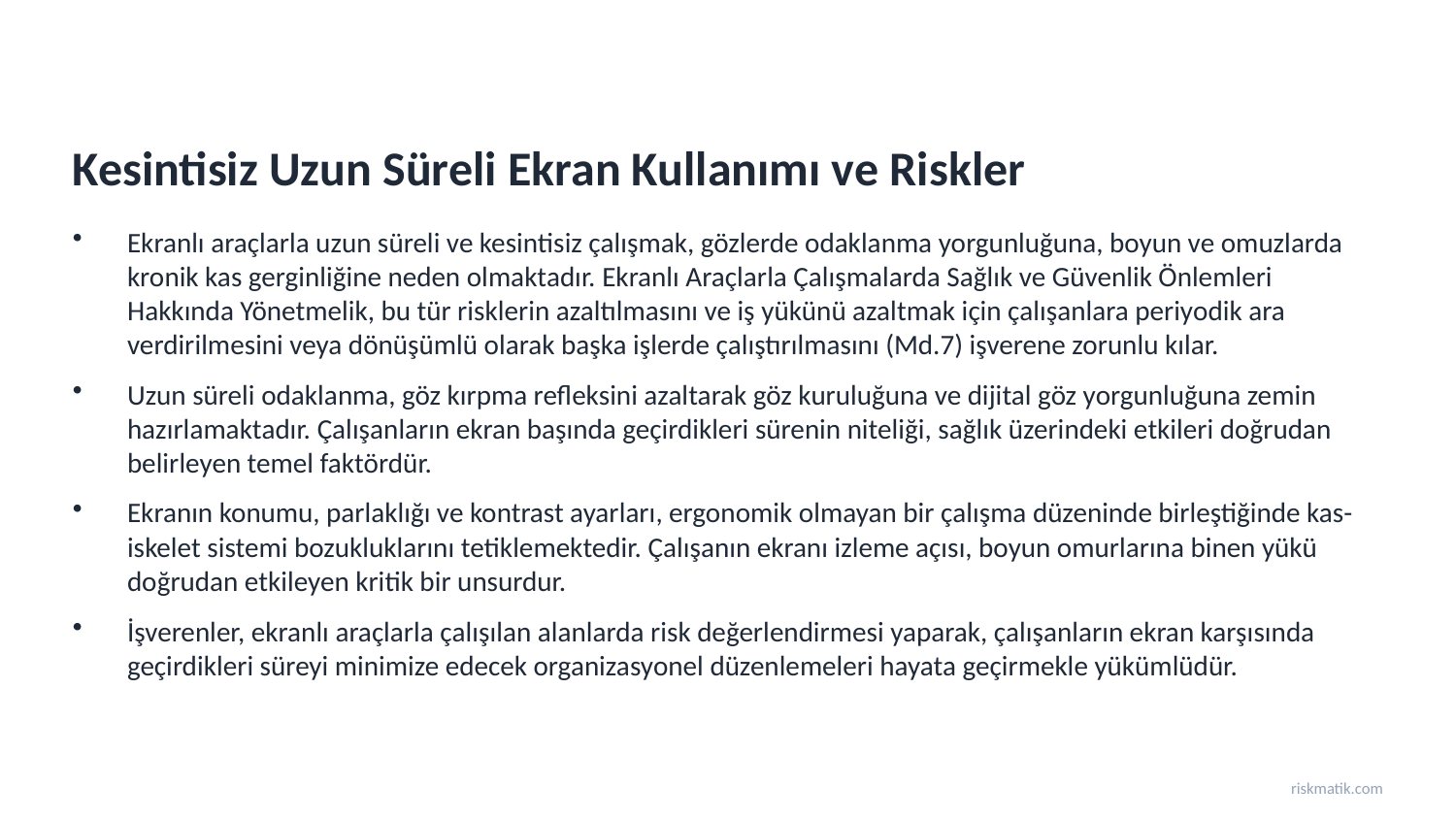

Kesintisiz Uzun Süreli Ekran Kullanımı ve Riskler
Ekranlı araçlarla uzun süreli ve kesintisiz çalışmak, gözlerde odaklanma yorgunluğuna, boyun ve omuzlarda kronik kas gerginliğine neden olmaktadır. Ekranlı Araçlarla Çalışmalarda Sağlık ve Güvenlik Önlemleri Hakkında Yönetmelik, bu tür risklerin azaltılmasını ve iş yükünü azaltmak için çalışanlara periyodik ara verdirilmesini veya dönüşümlü olarak başka işlerde çalıştırılmasını (Md.7) işverene zorunlu kılar.
Uzun süreli odaklanma, göz kırpma refleksini azaltarak göz kuruluğuna ve dijital göz yorgunluğuna zemin hazırlamaktadır. Çalışanların ekran başında geçirdikleri sürenin niteliği, sağlık üzerindeki etkileri doğrudan belirleyen temel faktördür.
Ekranın konumu, parlaklığı ve kontrast ayarları, ergonomik olmayan bir çalışma düzeninde birleştiğinde kas-iskelet sistemi bozukluklarını tetiklemektedir. Çalışanın ekranı izleme açısı, boyun omurlarına binen yükü doğrudan etkileyen kritik bir unsurdur.
İşverenler, ekranlı araçlarla çalışılan alanlarda risk değerlendirmesi yaparak, çalışanların ekran karşısında geçirdikleri süreyi minimize edecek organizasyonel düzenlemeleri hayata geçirmekle yükümlüdür.
riskmatik.com